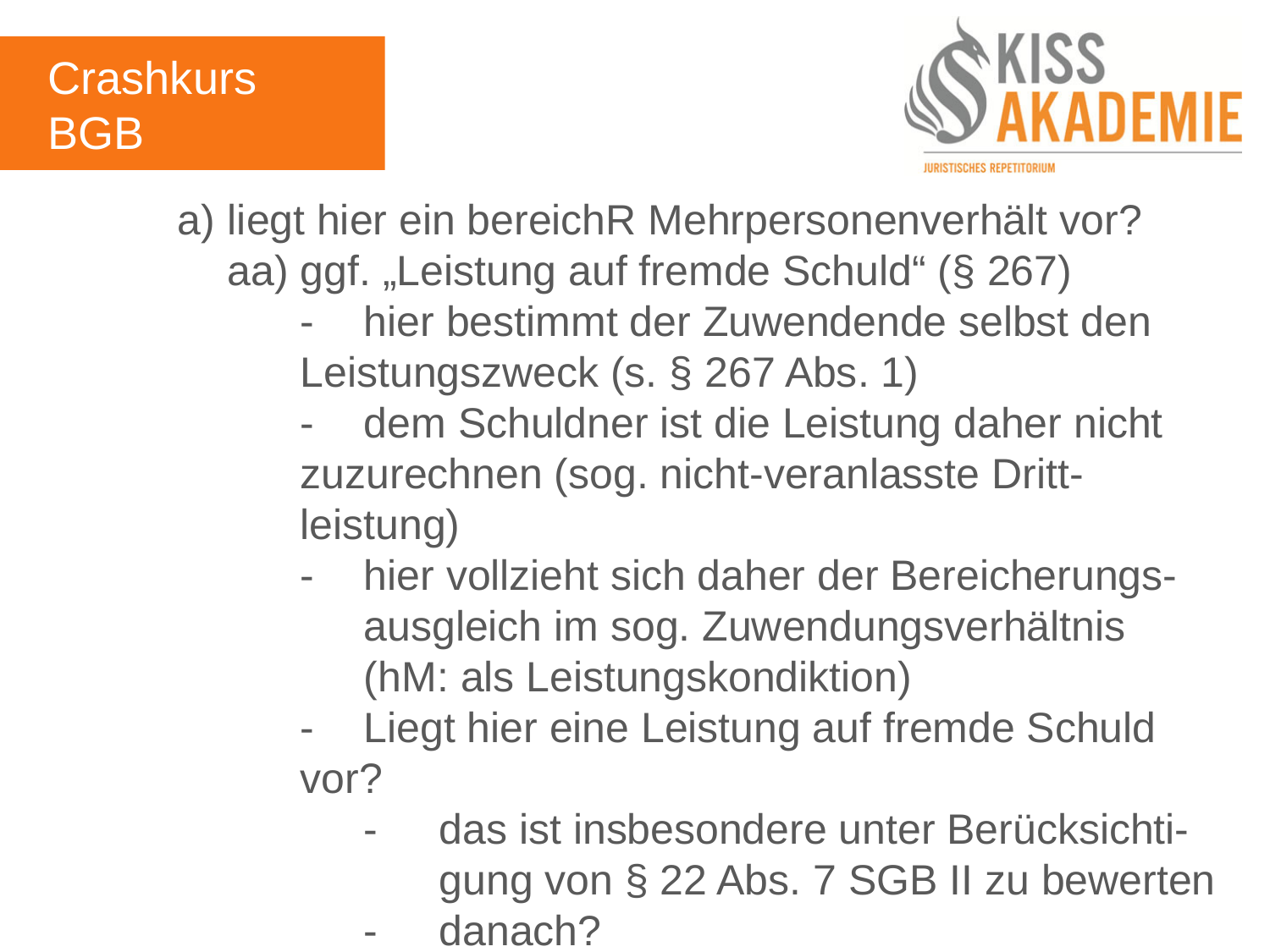

Crashkurs BGB
3. Tag
			a)	liegt hier ein bereichR Mehrpersonenverhält vor?
				aa)	ggf. „Leistung auf fremde Schuld“ (§ 267)
					-	hier bestimmt der Zuwendende selbst den						Leistungszweck (s. § 267 Abs. 1)
					-	dem Schuldner ist die Leistung daher nicht						zuzurechnen (sog. nicht-veranlasste Dritt-						leistung)
					-	hier vollzieht sich daher der Bereicherungs-						ausgleich im sog. Zuwendungsverhältnis							(hM: als Leistungskondiktion)
					-	Liegt hier eine Leistung auf fremde Schuld						vor?
						-	das ist insbesondere unter Berücksichti-							gung von § 22 Abs. 7 SGB II zu bewerten
						-	danach?